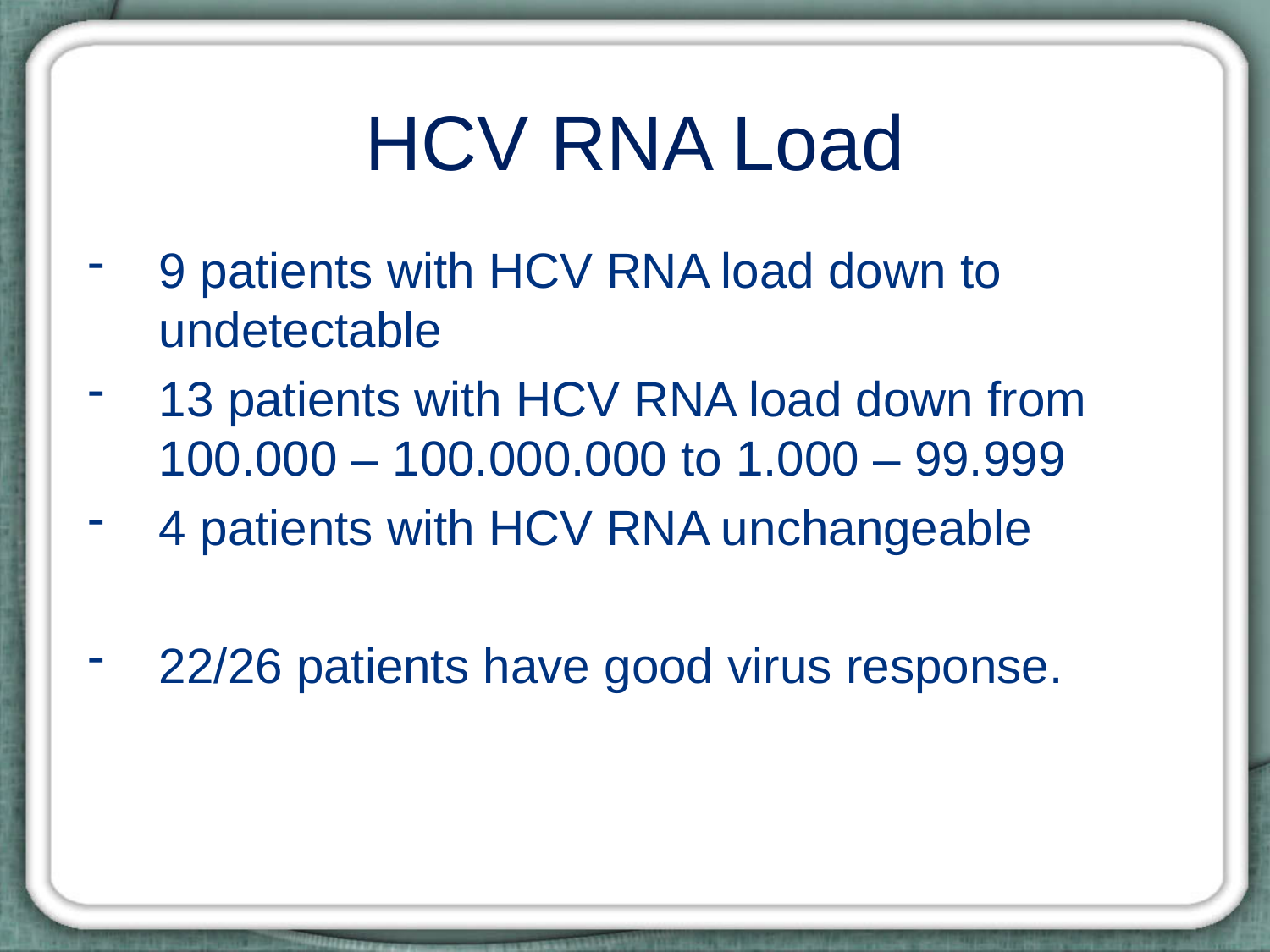

# HCV RNA Load
9 patients with HCV RNA load down to undetectable
13 patients with HCV RNA load down from 100.000 – 100.000.000 to 1.000 – 99.999
4 patients with HCV RNA unchangeable

22/26 patients have good virus response.